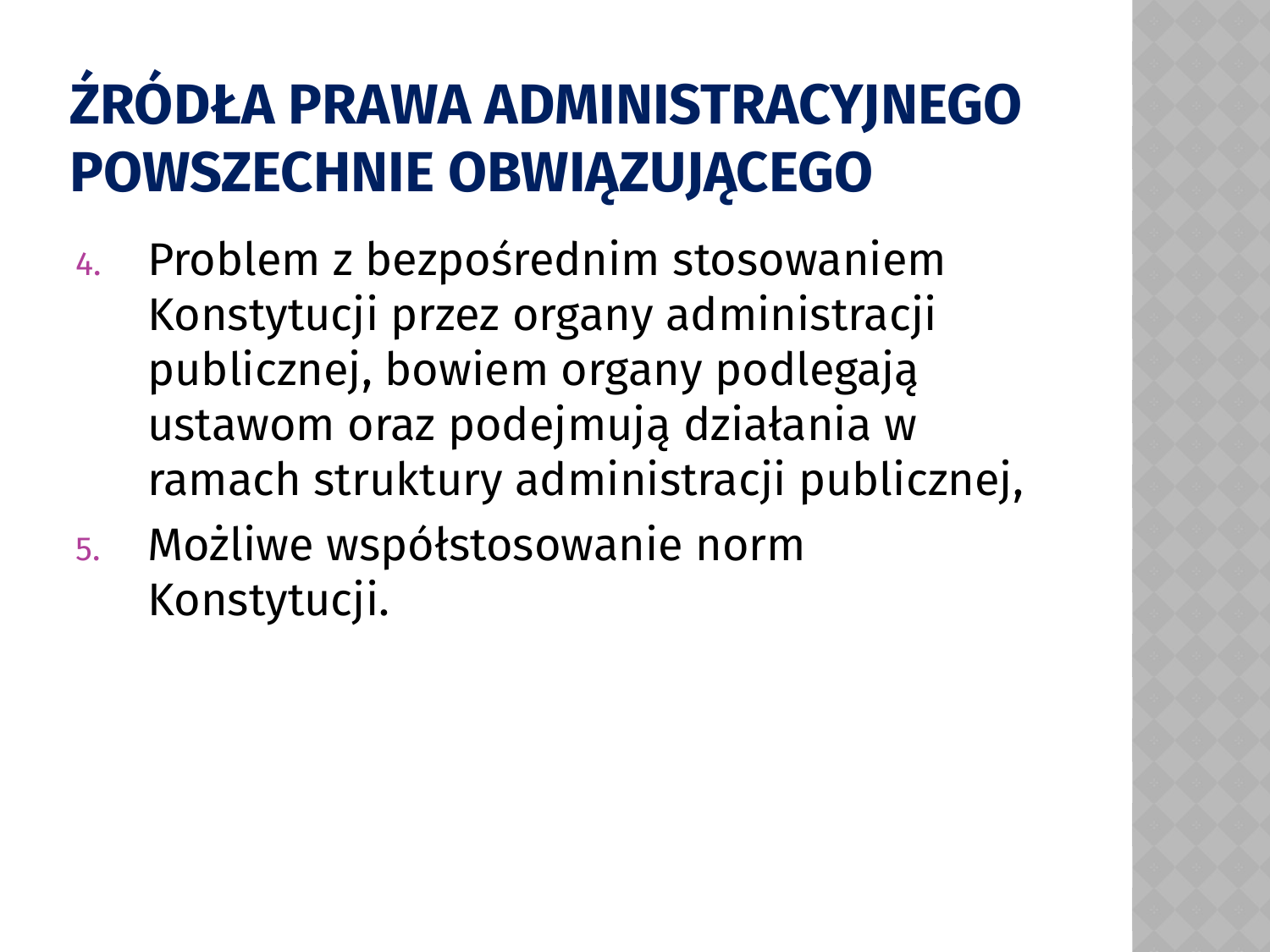

# Źródła prawa ADMINISTRACYJNEGO POWSZECHNIE OBWIĄZUJĄCEGO
Problem z bezpośrednim stosowaniem Konstytucji przez organy administracji publicznej, bowiem organy podlegają ustawom oraz podejmują działania w ramach struktury administracji publicznej,
Możliwe współstosowanie norm Konstytucji.